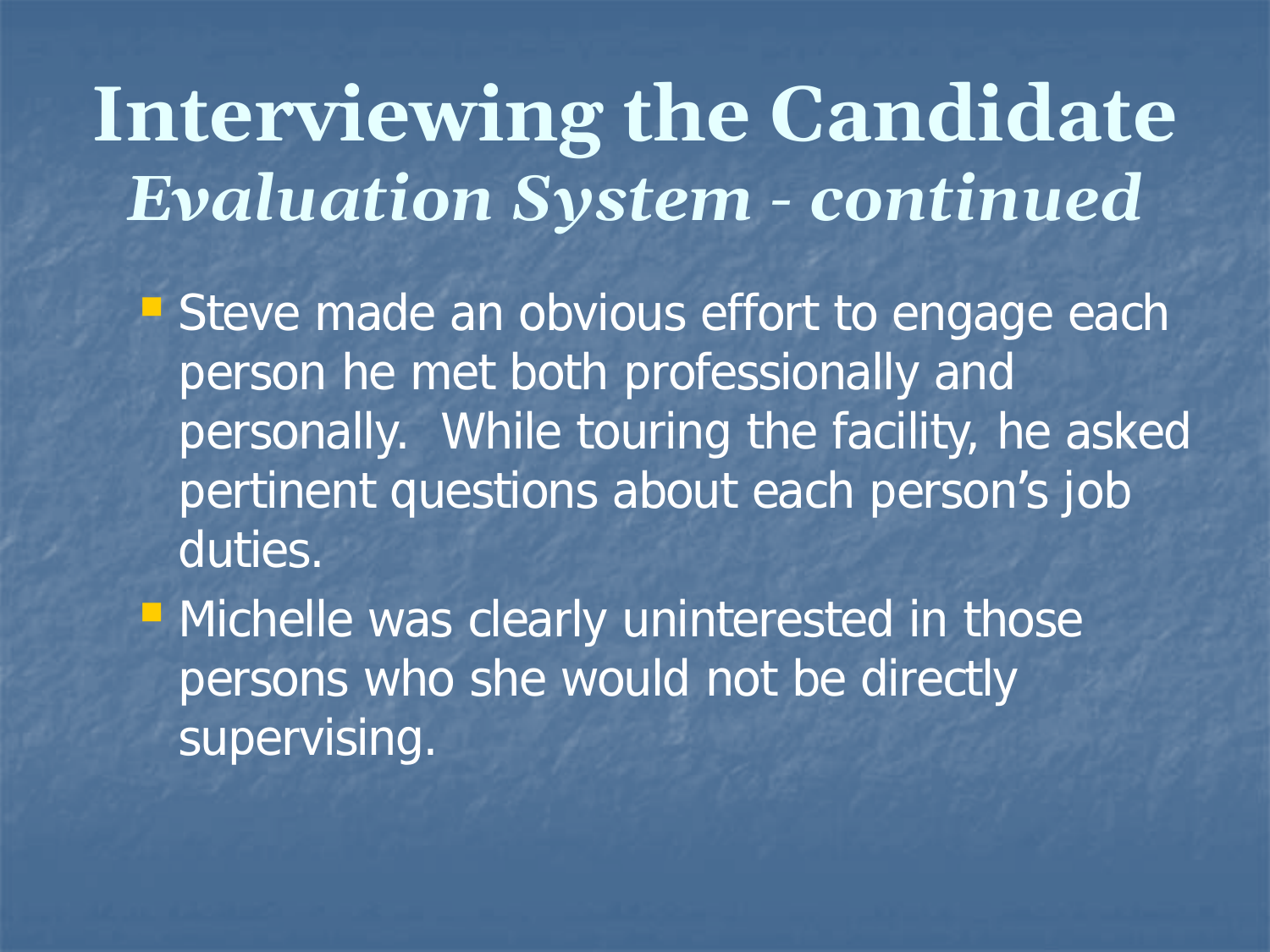

# Interviewing the Candidate Evaluation System - continued
Steve made an obvious effort to engage each person he met both professionally and personally.  While touring the facility, he asked pertinent questions about each person’s job duties.
Michelle was clearly uninterested in those persons who she would not be directly supervising.